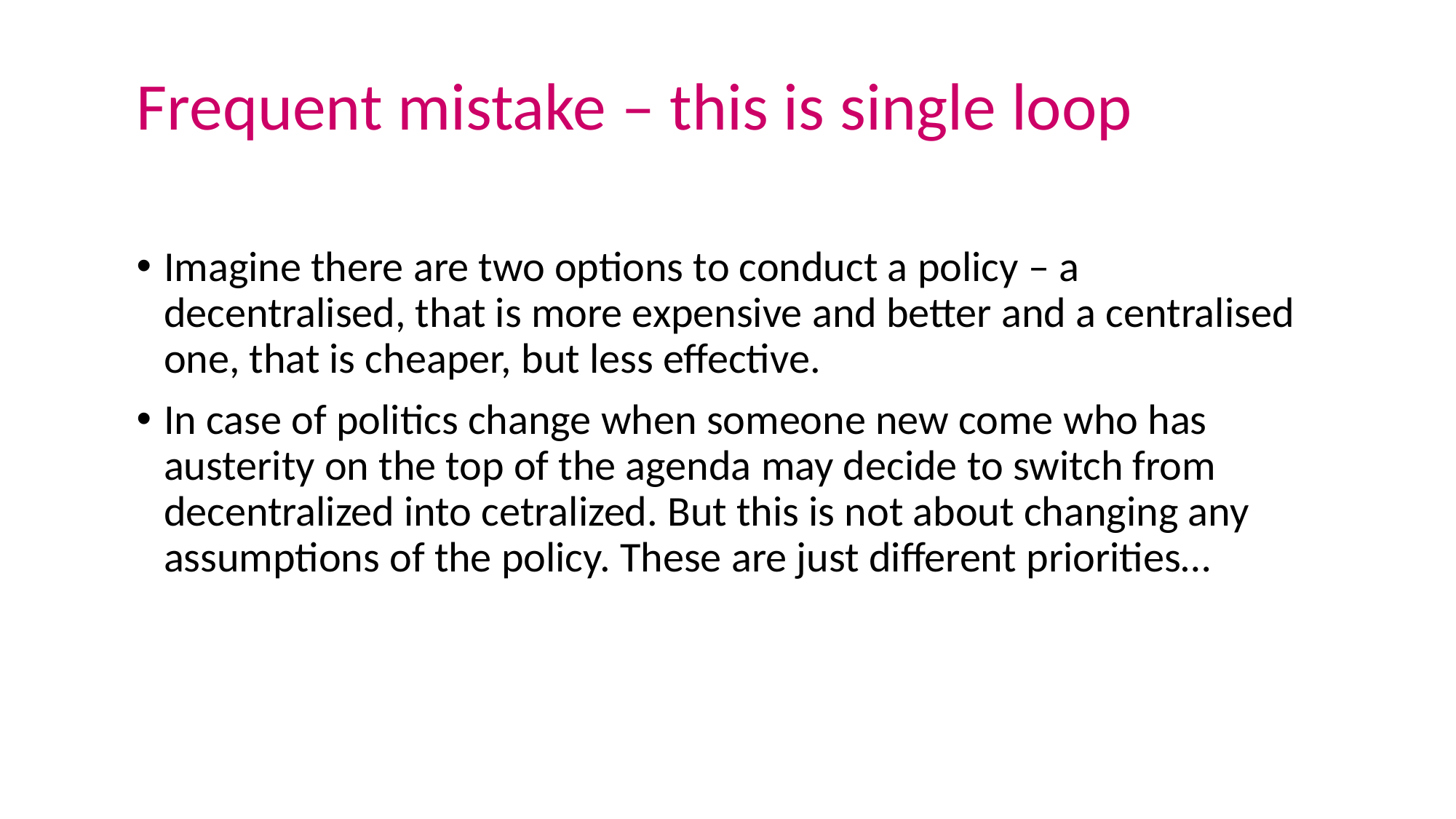

# Frequent mistake – this is single loop
Imagine there are two options to conduct a policy – a decentralised, that is more expensive and better and a centralised one, that is cheaper, but less effective.
In case of politics change when someone new come who has austerity on the top of the agenda may decide to switch from decentralized into cetralized. But this is not about changing any assumptions of the policy. These are just different priorities…